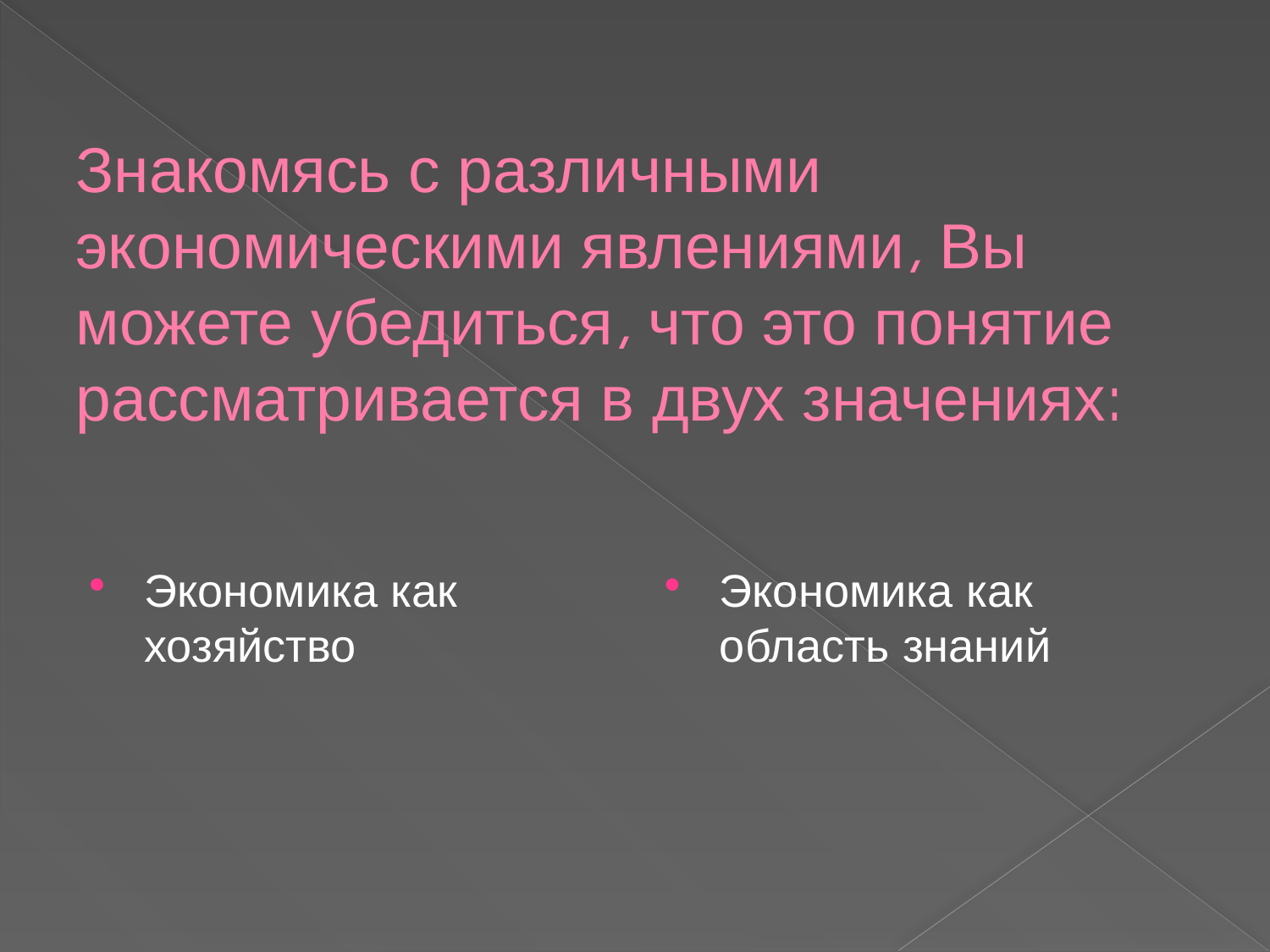

# Знакомясь с различными экономическими явлениями, Вы можете убедиться, что это понятие рассматривается в двух значениях:
Экономика как хозяйство
Экономика как область знаний